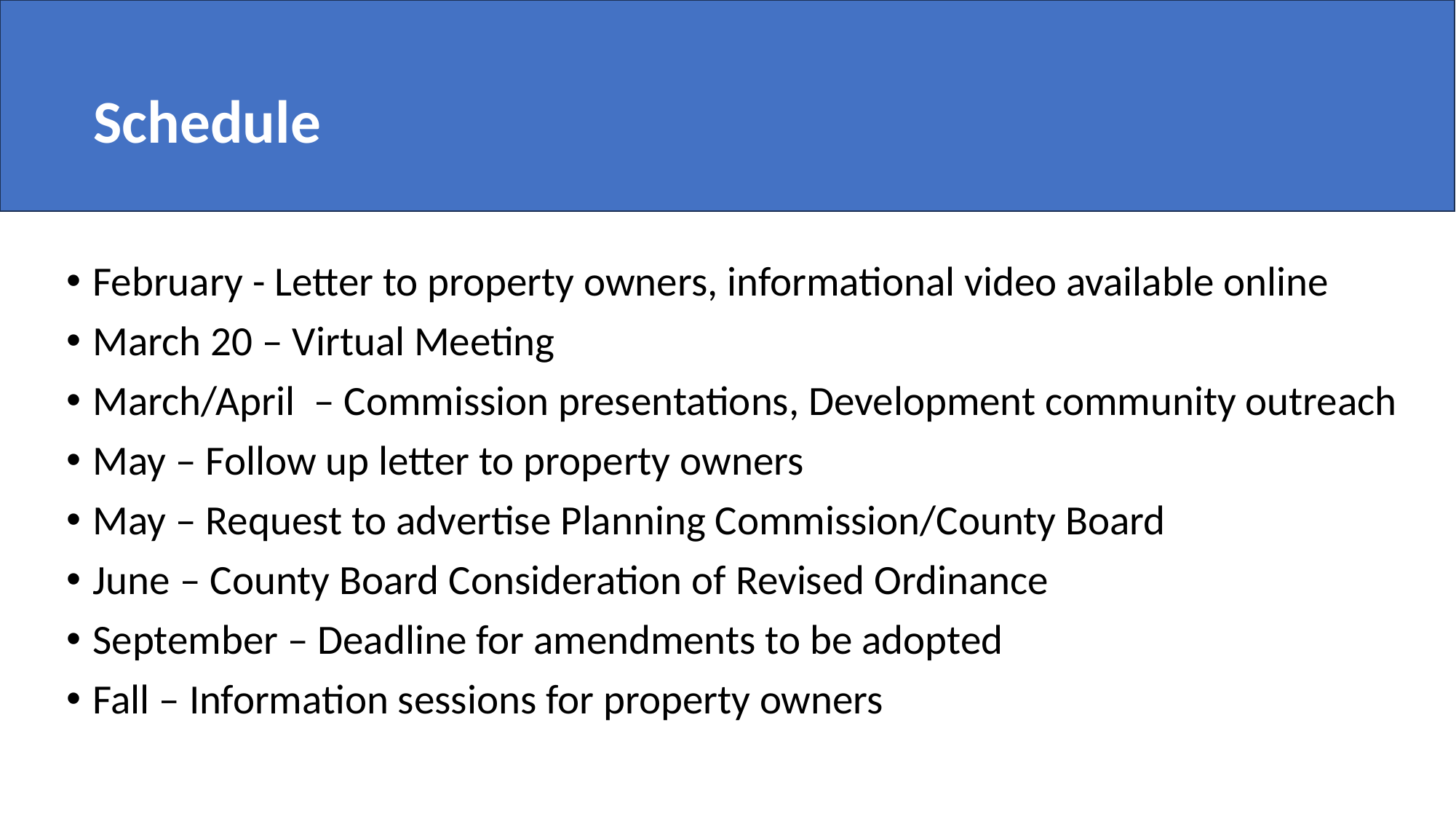

# Schedule
February - Letter to property owners, informational video available online
March 20 – Virtual Meeting
March/April  – Commission presentations, Development community outreach
May – Follow up letter to property owners
May – Request to advertise Planning Commission/County Board
June – County Board Consideration of Revised Ordinance
September – Deadline for amendments to be adopted
Fall – Information sessions for property owners